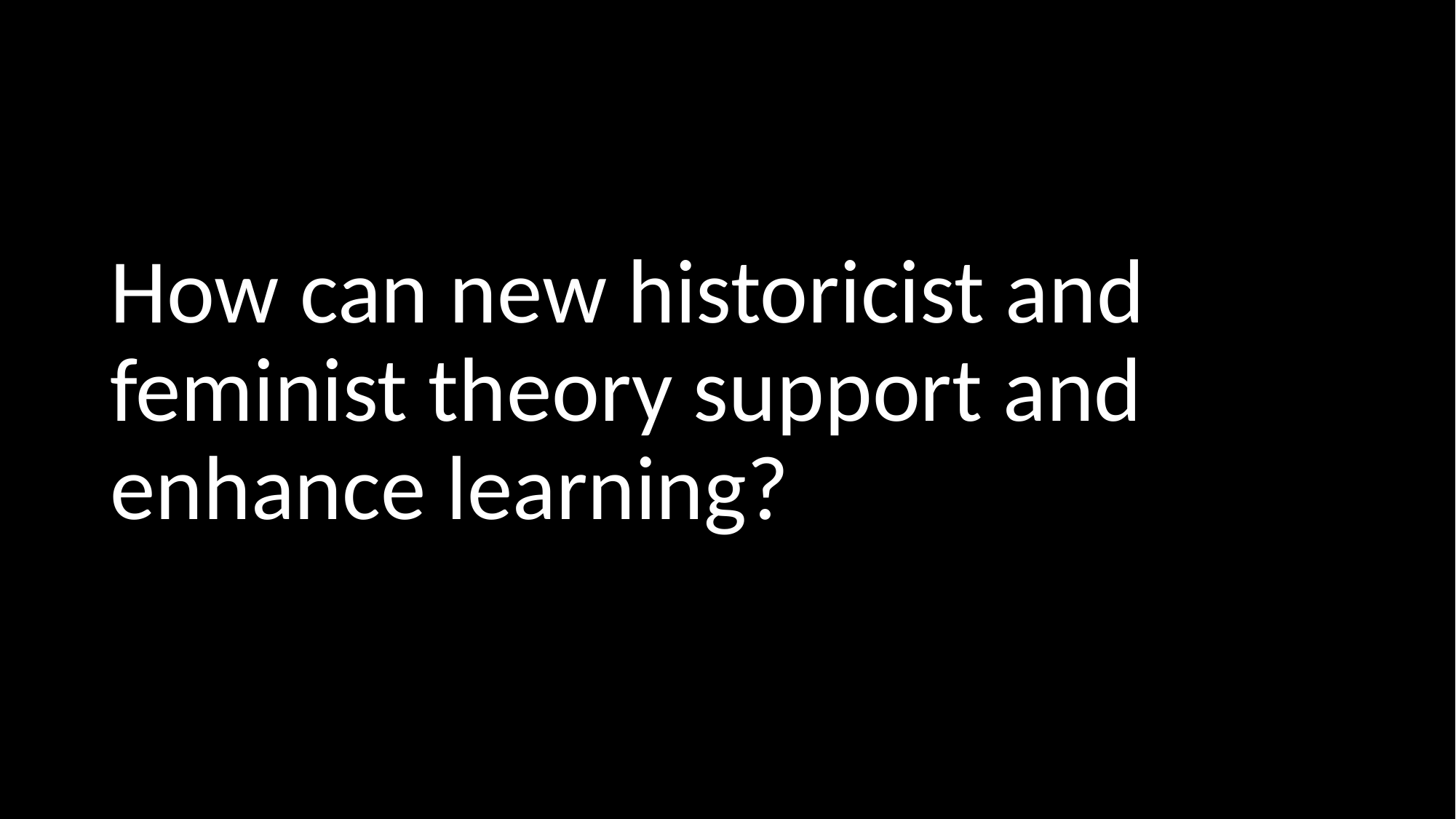

# How can new historicist and feminist theory support and enhance learning?